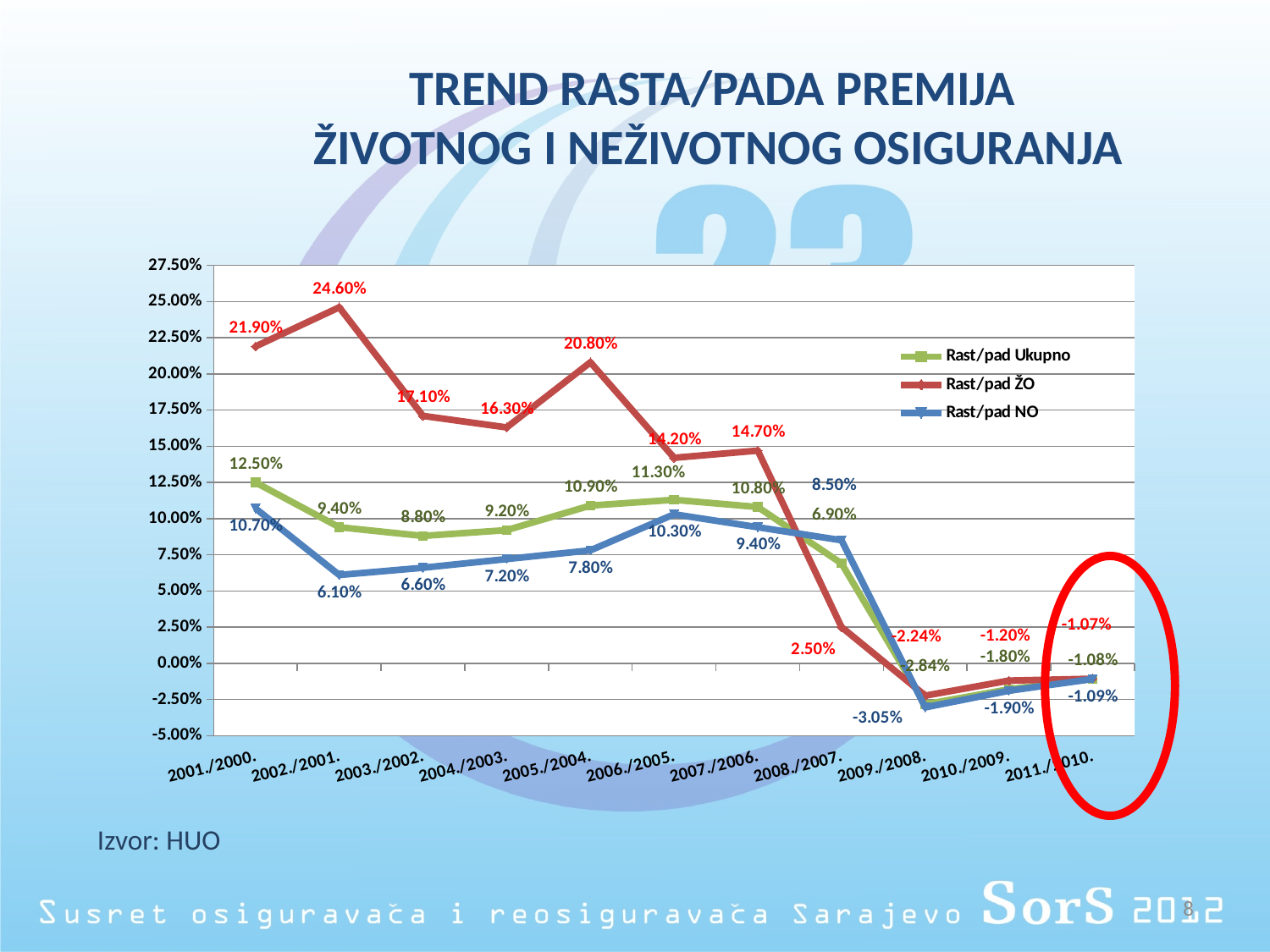

# TREND RASTA/PADA PREMIJA ŽIVOTNOG I NEŽIVOTNOG OSIGURANJA

### Chart

| Category | Rast/pad Ukupno | Rast/pad ŽO | Rast/pad NO |
|---|---|---|---|
| 2001./2000. | 0.125 | 0.21900000000000006 | 0.10700000000000003 |
| 2002./2001. | 0.09400000000000003 | 0.24600000000000005 | 0.06100000000000001 |
| 2003./2002. | 0.08800000000000004 | 0.171 | 0.066 |
| 2004./2003. | 0.09200000000000003 | 0.163 | 0.072 |
| 2005./2004. | 0.10900000000000003 | 0.20800000000000005 | 0.07800000000000001 |
| 2006./2005. | 0.113 | 0.14200000000000004 | 0.10299999999999998 |
| 2007./2006. | 0.10800000000000003 | 0.14700000000000005 | 0.09400000000000003 |
| 2008./2007. | 0.06900000000000003 | 0.025 | 0.085 |
| 2009./2008. | -0.0284 | -0.02240000000000001 | -0.030500000000000006 |
| 2010./2009. | -0.018 | -0.012 | -0.019000000000000006 |
| 2011./2010. | -0.010800000000000004 | -0.010699999999999998 | -0.010900000000000003 |
Izvor: HUO
8